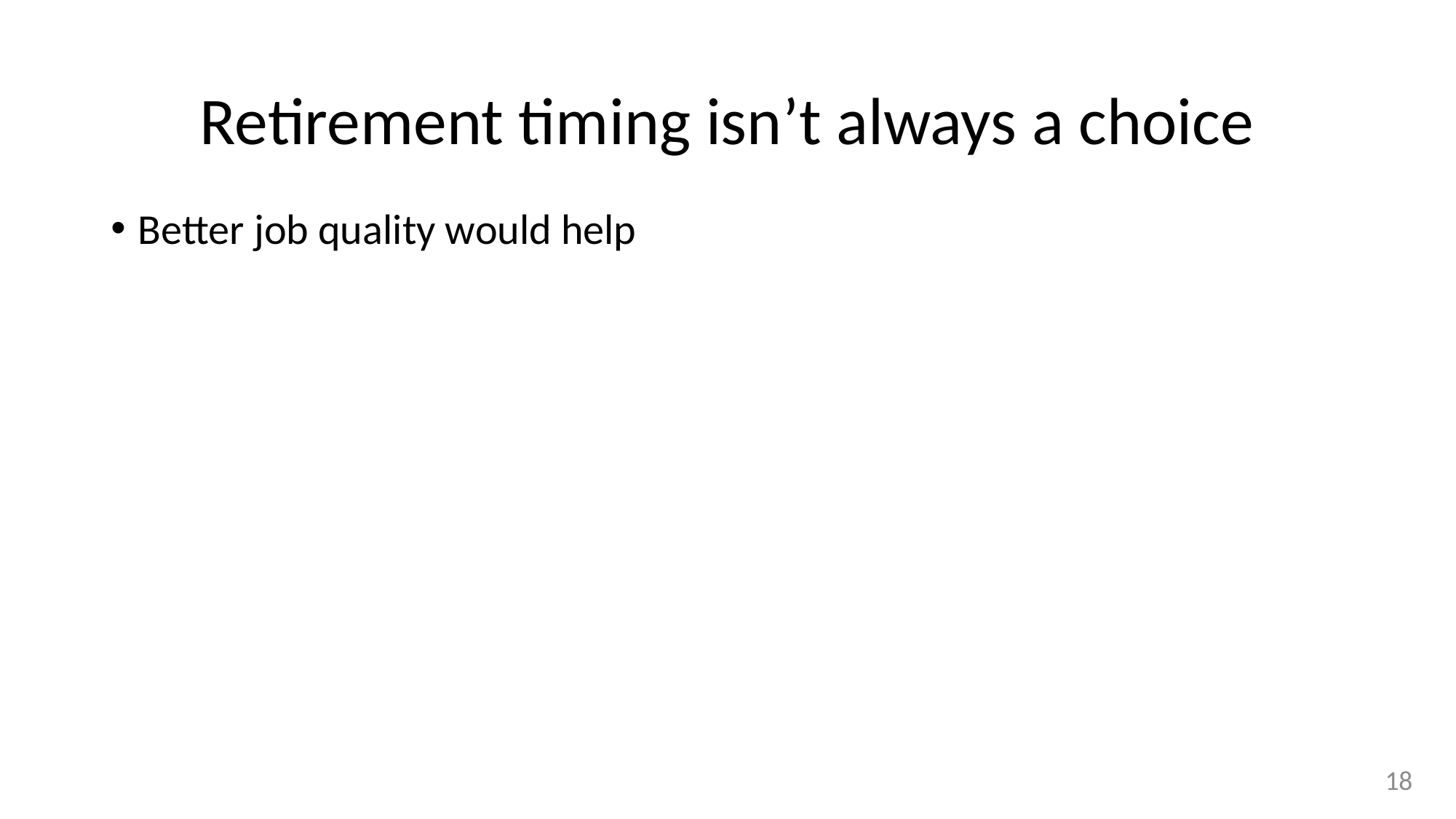

# Retirement timing isn’t always a choice
Better job quality would help

18